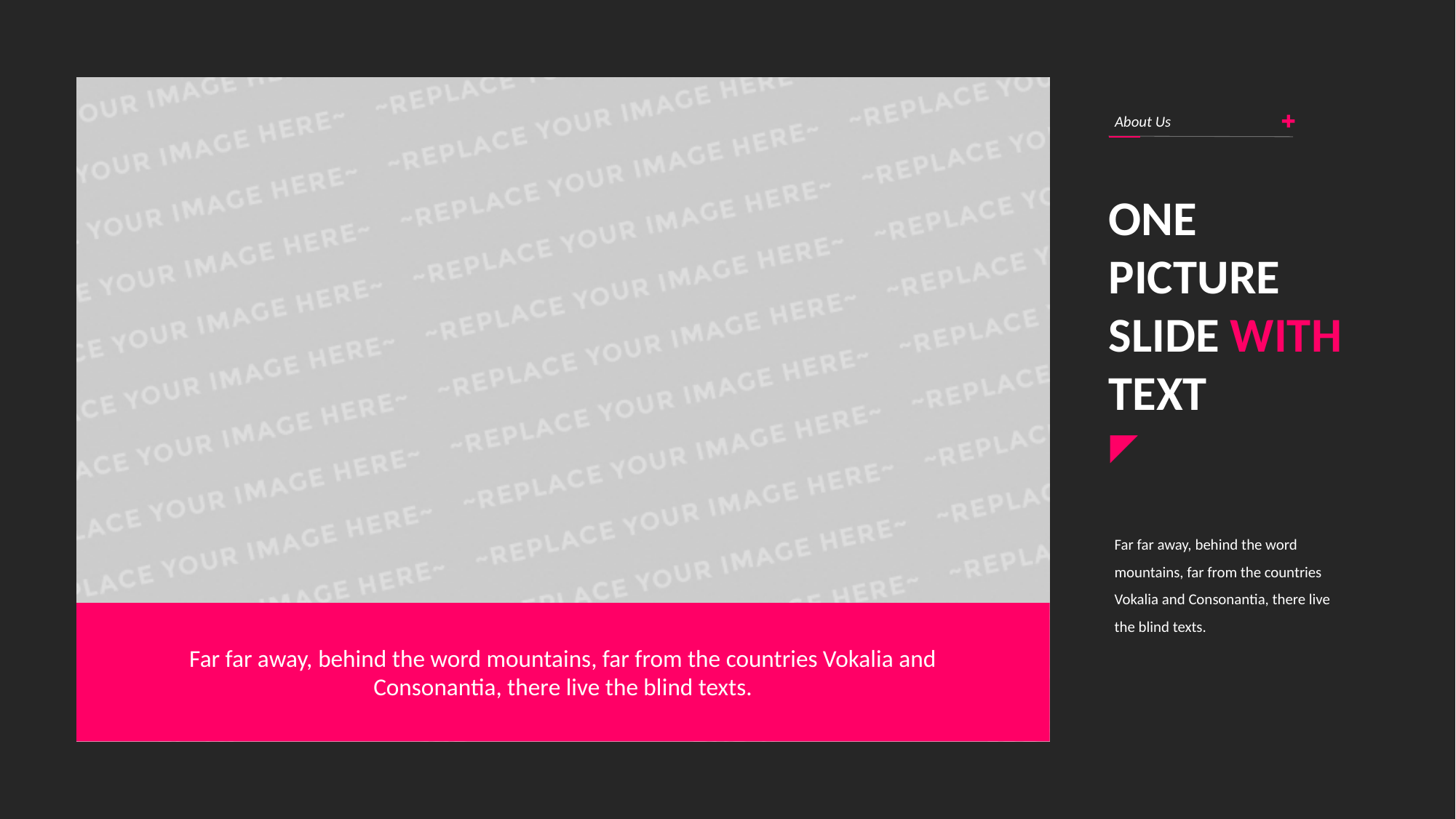

About Us

ONE
PICTURE
SLIDE WITH
TEXT

Far far away, behind the word mountains, far from the countries Vokalia and Consonantia, there live the blind texts.

Far far away, behind the word mountains, far from the countries Vokalia and Consonantia, there live the blind texts.